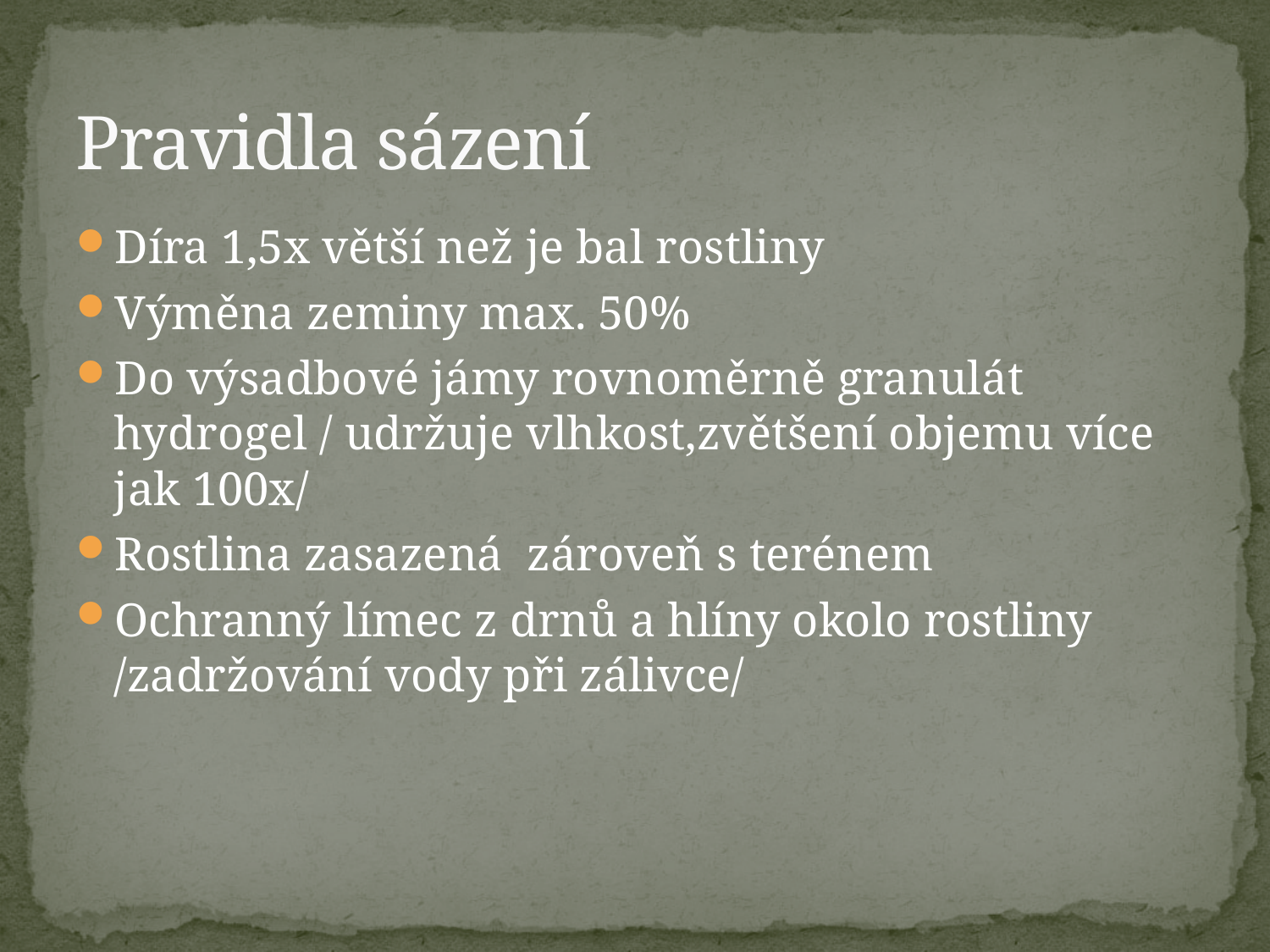

# Pravidla sázení
Díra 1,5x větší než je bal rostliny
Výměna zeminy max. 50%
Do výsadbové jámy rovnoměrně granulát hydrogel / udržuje vlhkost,zvětšení objemu více jak 100x/
Rostlina zasazená  zároveň s terénem
Ochranný límec z drnů a hlíny okolo rostliny /zadržování vody při zálivce/